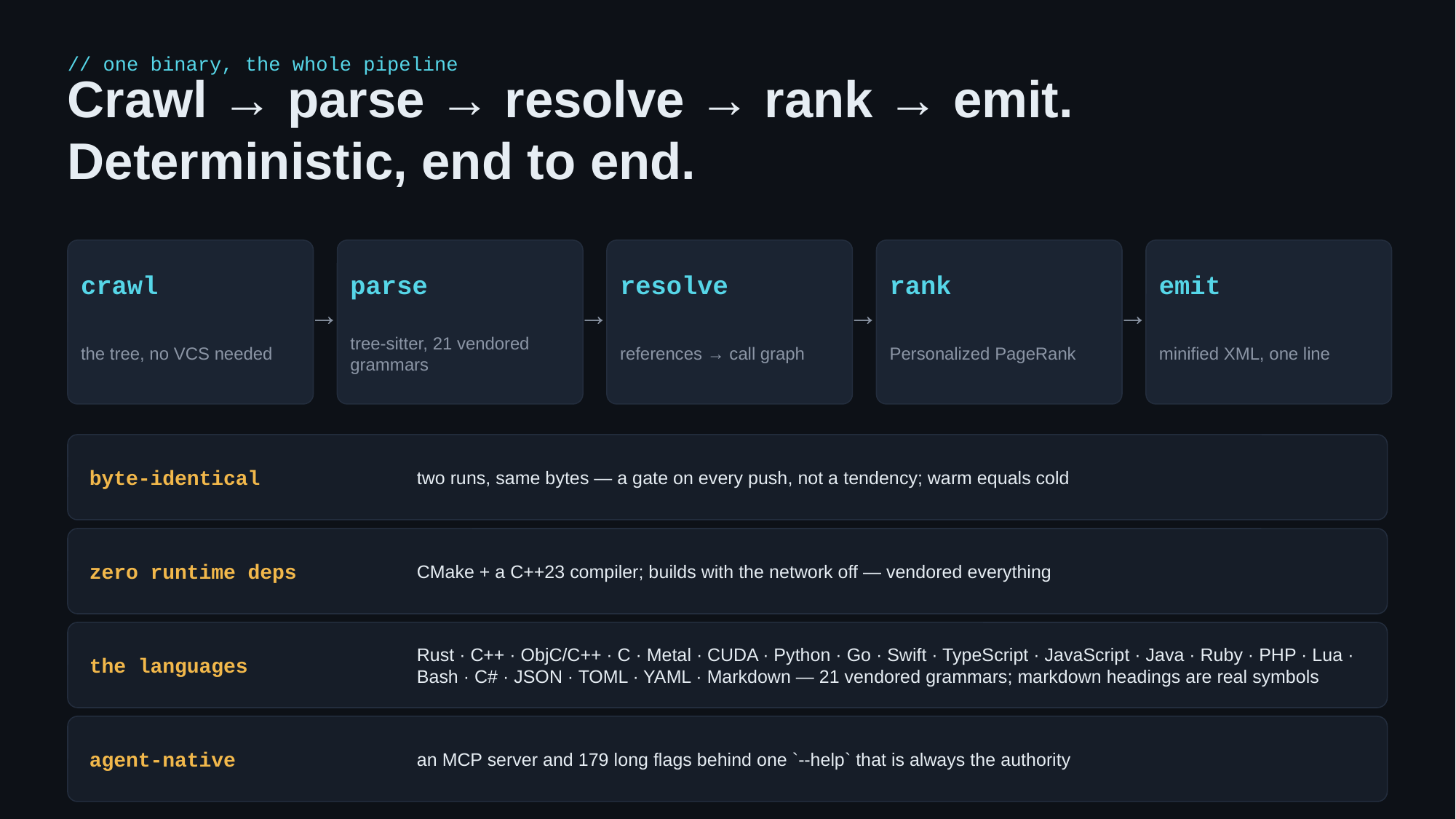

// one binary, the whole pipeline
Crawl → parse → resolve → rank → emit. Deterministic, end to end.

crawl
parse
resolve
rank
emit
→
→
→
→
the tree, no VCS needed
tree-sitter, 21 vendored grammars
references → call graph
Personalized PageRank
minified XML, one line

byte-identical
two runs, same bytes — a gate on every push, not a tendency; warm equals cold

zero runtime deps
CMake + a C++23 compiler; builds with the network off — vendored everything

the languages
Rust · C++ · ObjC/C++ · C · Metal · CUDA · Python · Go · Swift · TypeScript · JavaScript · Java · Ruby · PHP · Lua · Bash · C# · JSON · TOML · YAML · Markdown — 21 vendored grammars; markdown headings are real symbols

agent-native
an MCP server and 179 long flags behind one `--help` that is always the authority